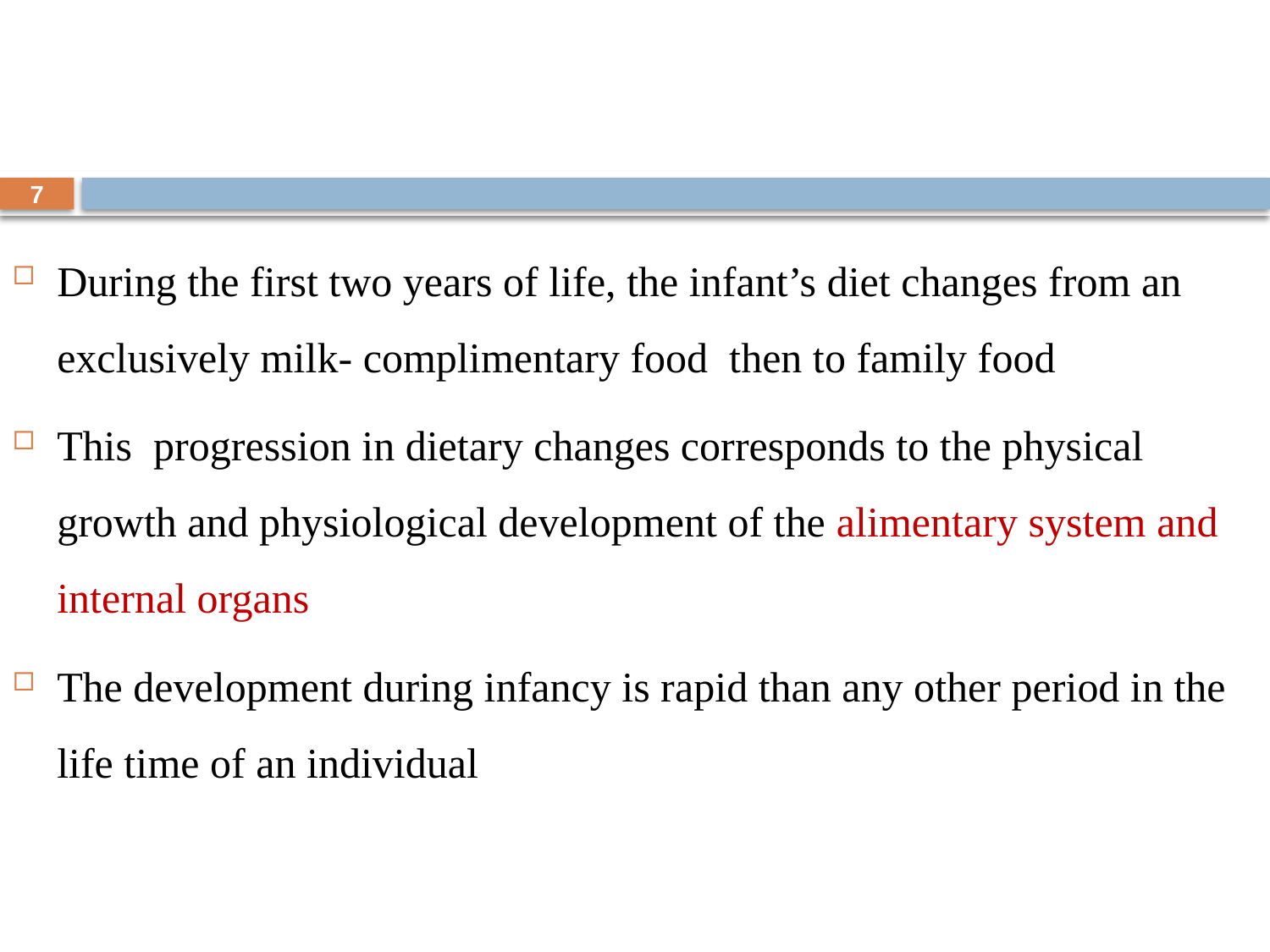

7
During the first two years of life, the infant’s diet changes from an exclusively milk- complimentary food  then to family food
This  progression in dietary changes corresponds to the physical growth and physiological development of the alimentary system and internal organs
The development during infancy is rapid than any other period in the life time of an individual